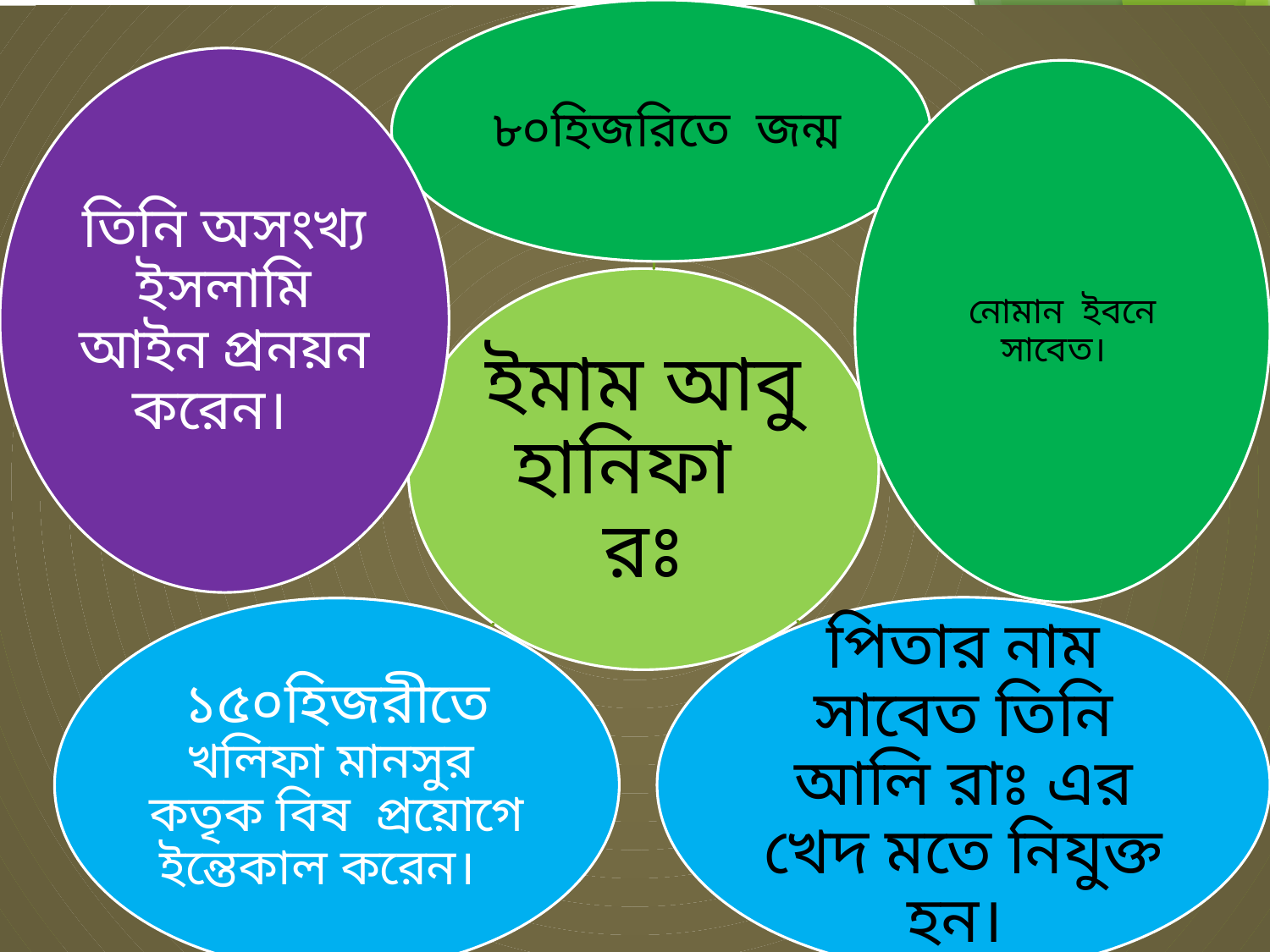

ইমাম আবু হানিফা   রঃ

 ৮০হিজরিতে  জন্ম

নোমান  ইবনে সাবেত।

পিতার নাম সাবেত তিনি আলি রাঃ এর খেদ মতে নিযুক্ত হন।

১৫০হিজরীতে খলিফা মানসুর  কতৃক বিষ  প্রয়োগে ইন্তেকাল করেন।

তিনি অসংখ্য ইসলামি আইন প্রনয়ন করেন।
A.Gofur